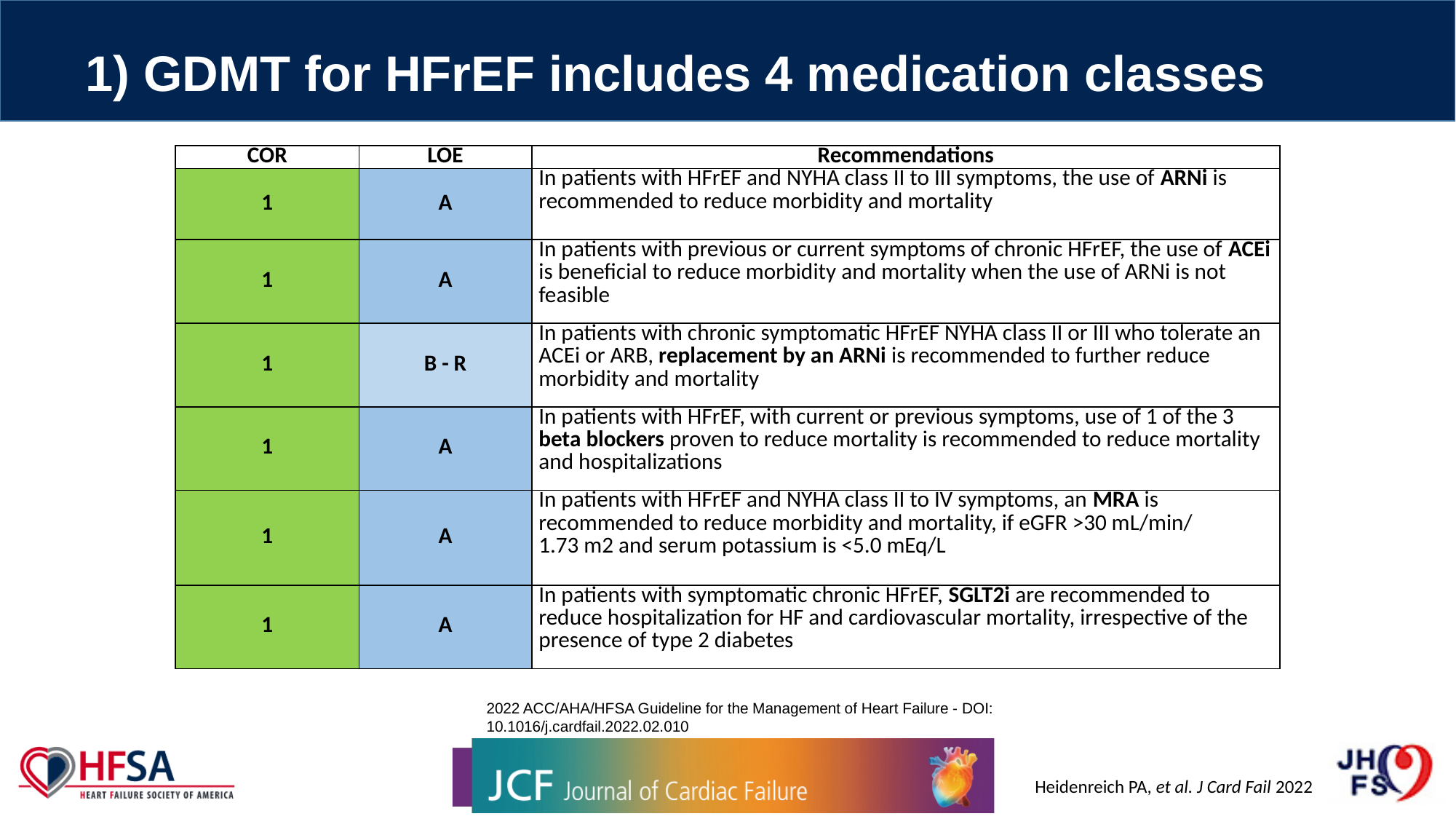

1) GDMT for HFrEF includes 4 medication classes
| COR | LOE | Recommendations |
| --- | --- | --- |
| 1 | A | In patients with HFrEF and NYHA class II to III symptoms, the use of ARNi is recommended to reduce morbidity and mortality |
| 1 | A | In patients with previous or current symptoms of chronic HFrEF, the use of ACEi is beneficial to reduce morbidity and mortality when the use of ARNi is not feasible |
| 1 | B - R | In patients with chronic symptomatic HFrEF NYHA class II or III who tolerate an ACEi or ARB, replacement by an ARNi is recommended to further reduce morbidity and mortality |
| 1 | A | In patients with HFrEF, with current or previous symptoms, use of 1 of the 3 beta blockers proven to reduce mortality is recommended to reduce mortality and hospitalizations |
| 1 | A | In patients with HFrEF and NYHA class II to IV symptoms, an MRA is recommended to reduce morbidity and mortality, if eGFR >30 mL/min/ 1.73 m2 and serum potassium is <5.0 mEq/L |
| 1 | A | In patients with symptomatic chronic HFrEF, SGLT2i are recommended to reduce hospitalization for HF and cardiovascular mortality, irrespective of the presence of type 2 diabetes |
2022 ACC/AHA/HFSA Guideline for the Management of Heart Failure - DOI: 10.1016/j.cardfail.2022.02.010

Heidenreich PA, et al. J Card Fail 2022